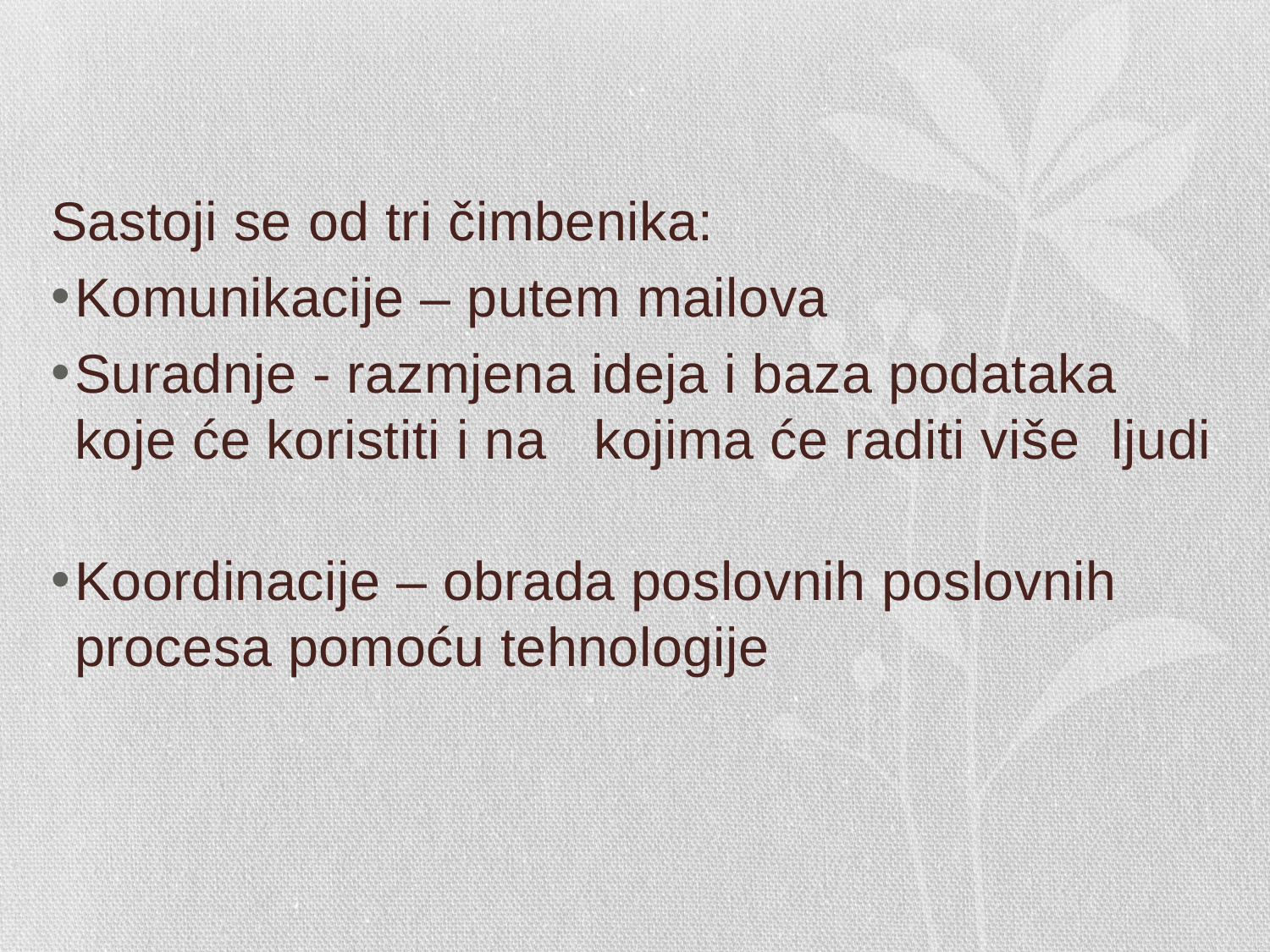

Sastoji se od tri čimbenika:
Komunikacije – putem mailova
Suradnje - razmjena ideja i baza podataka koje će koristiti i na   kojima će raditi više  ljudi
Koordinacije – obrada poslovnih poslovnih procesa pomoću tehnologije